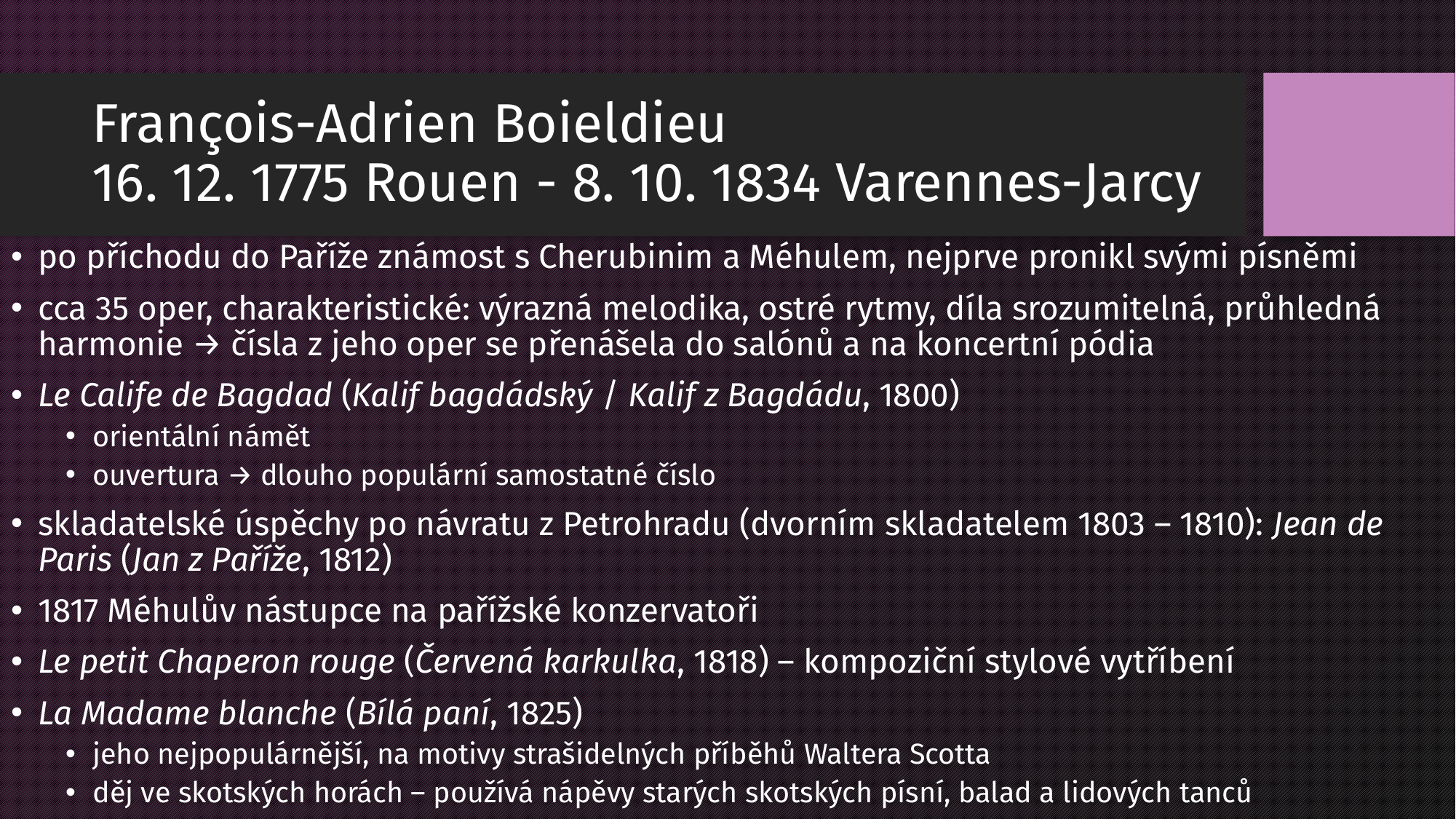

# François-Adrien Boieldieu 16. 12. 1775 Rouen - 8. 10. 1834 Varennes-Jarcy
po příchodu do Paříže známost s Cherubinim a Méhulem, nejprve pronikl svými písněmi
cca 35 oper, charakteristické: výrazná melodika, ostré rytmy, díla srozumitelná, průhledná harmonie → čísla z jeho oper se přenášela do salónů a na koncertní pódia
Le Calife de Bagdad (Kalif bagdádský / Kalif z Bagdádu, 1800)
orientální námět
ouvertura → dlouho populární samostatné číslo
skladatelské úspěchy po návratu z Petrohradu (dvorním skladatelem 1803 – 1810): Jean de Paris (Jan z Paříže, 1812)
1817 Méhulův nástupce na pařížské konzervatoři
Le petit Chaperon rouge (Červená karkulka, 1818) – kompoziční stylové vytříbení
La Madame blanche (Bílá paní, 1825)
jeho nejpopulárnější, na motivy strašidelných příběhů Waltera Scotta
děj ve skotských horách – používá nápěvy starých skotských písní, balad a lidových tanců